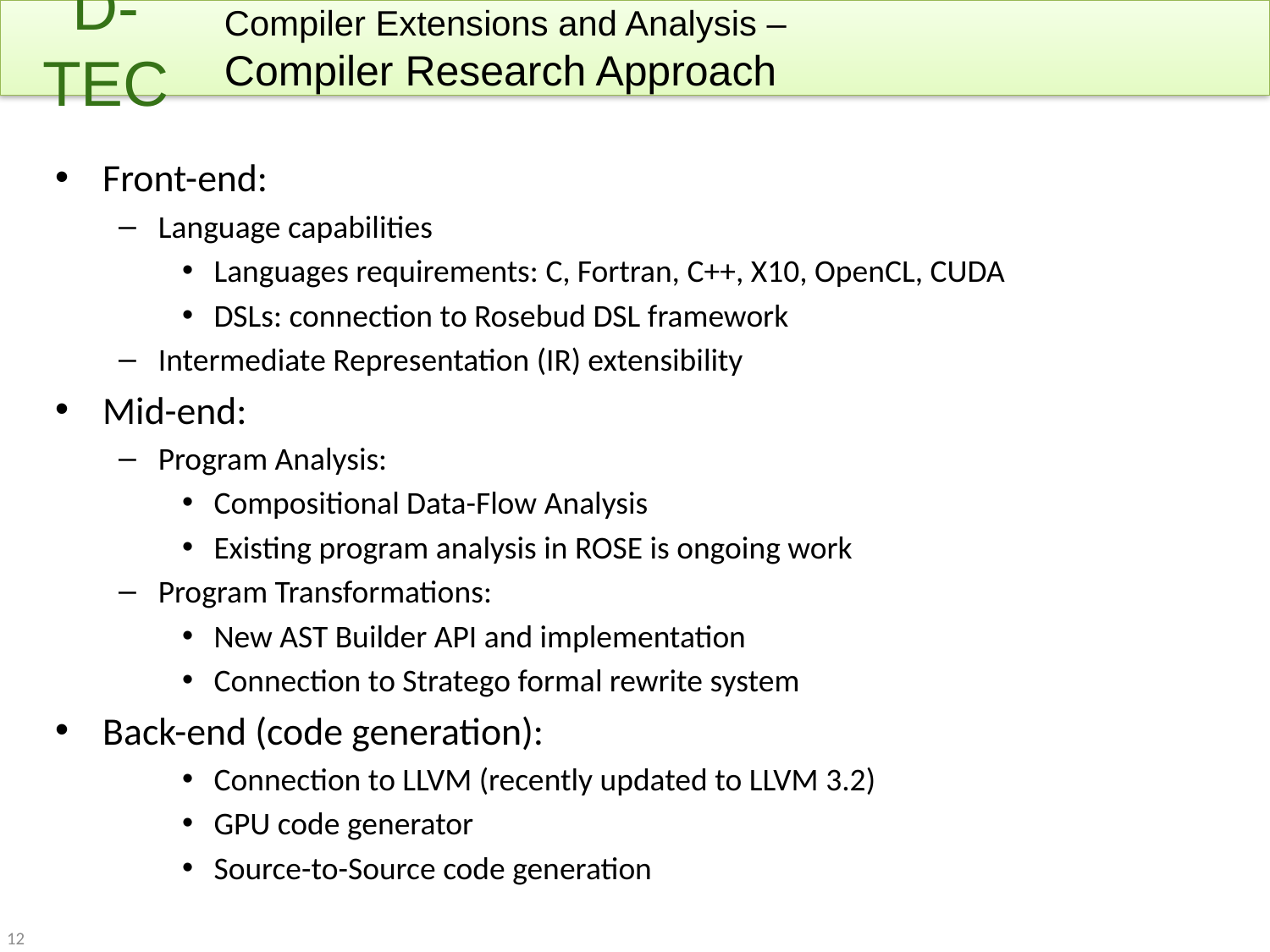

D-TEC

Compiler Extensions and Analysis –
Compiler Research Approach
Front-end:
Language capabilities
Languages requirements: C, Fortran, C++, X10, OpenCL, CUDA
DSLs: connection to Rosebud DSL framework
Intermediate Representation (IR) extensibility
Mid-end:
Program Analysis:
Compositional Data-Flow Analysis
Existing program analysis in ROSE is ongoing work
Program Transformations:
New AST Builder API and implementation
Connection to Stratego formal rewrite system
Back-end (code generation):
Connection to LLVM (recently updated to LLVM 3.2)
GPU code generator
Source-to-Source code generation
12